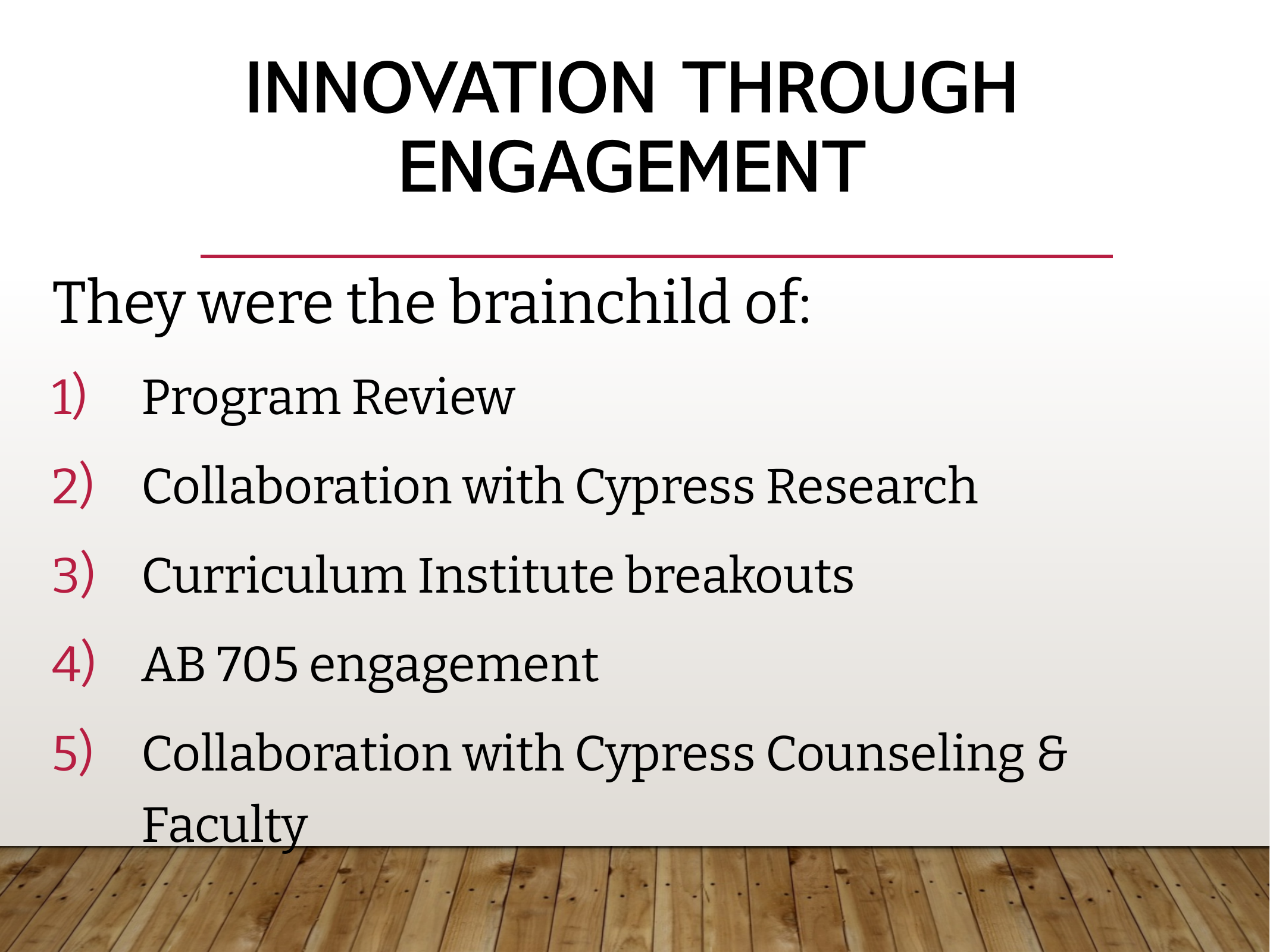

# Innovation through engagement
They were the brainchild of:
Program Review
Collaboration with Cypress Research
Curriculum Institute breakouts
AB 705 engagement
Collaboration with Cypress Counseling & Faculty